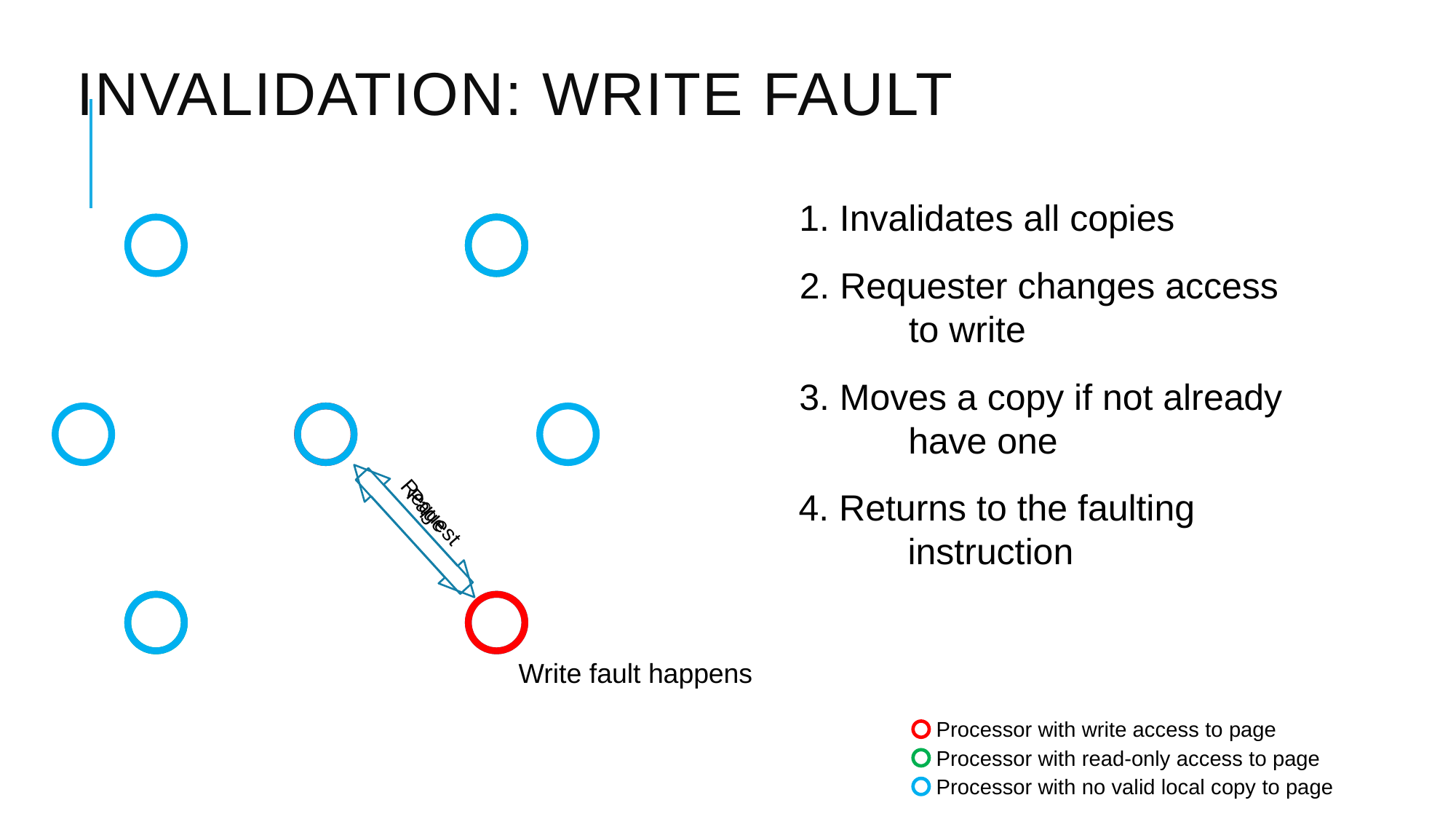

# Invalidation: write fault
1. Invalidates all copies

2. Requester changes access
	to write
3. Moves a copy if not already
	have one

Request

Page
4. Returns to the faulting
	instruction

Write fault happens
Processor with write access to page

Processor with read-only access to page

Processor with no valid local copy to page